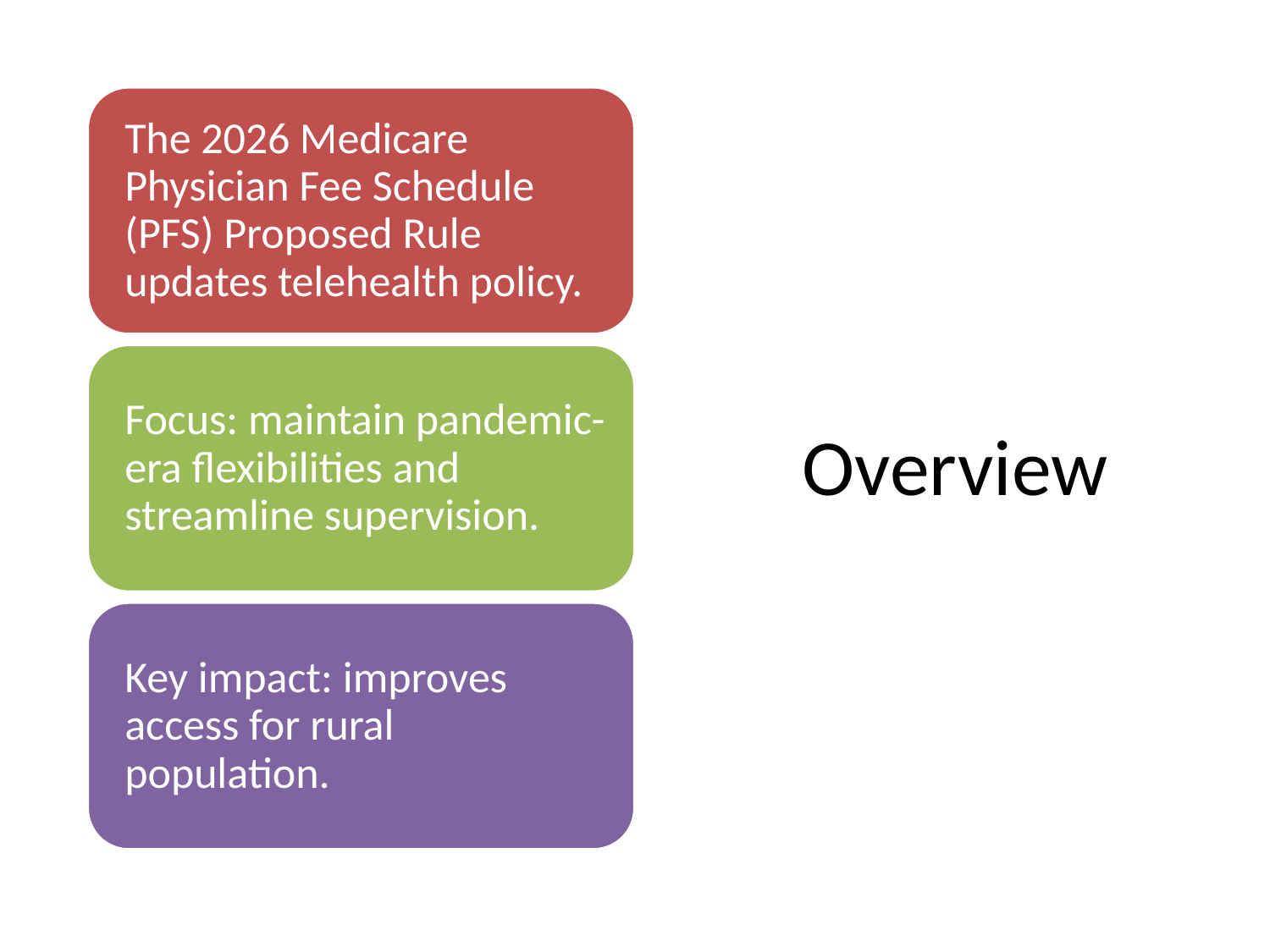

# Overview
The 2026 Medicare Physician Fee Schedule (PFS) Proposed Rule updates telehealth policy.
Focus: maintain pandemic-era flexibilities and streamline supervision.
Key impact: improves access for rural population.